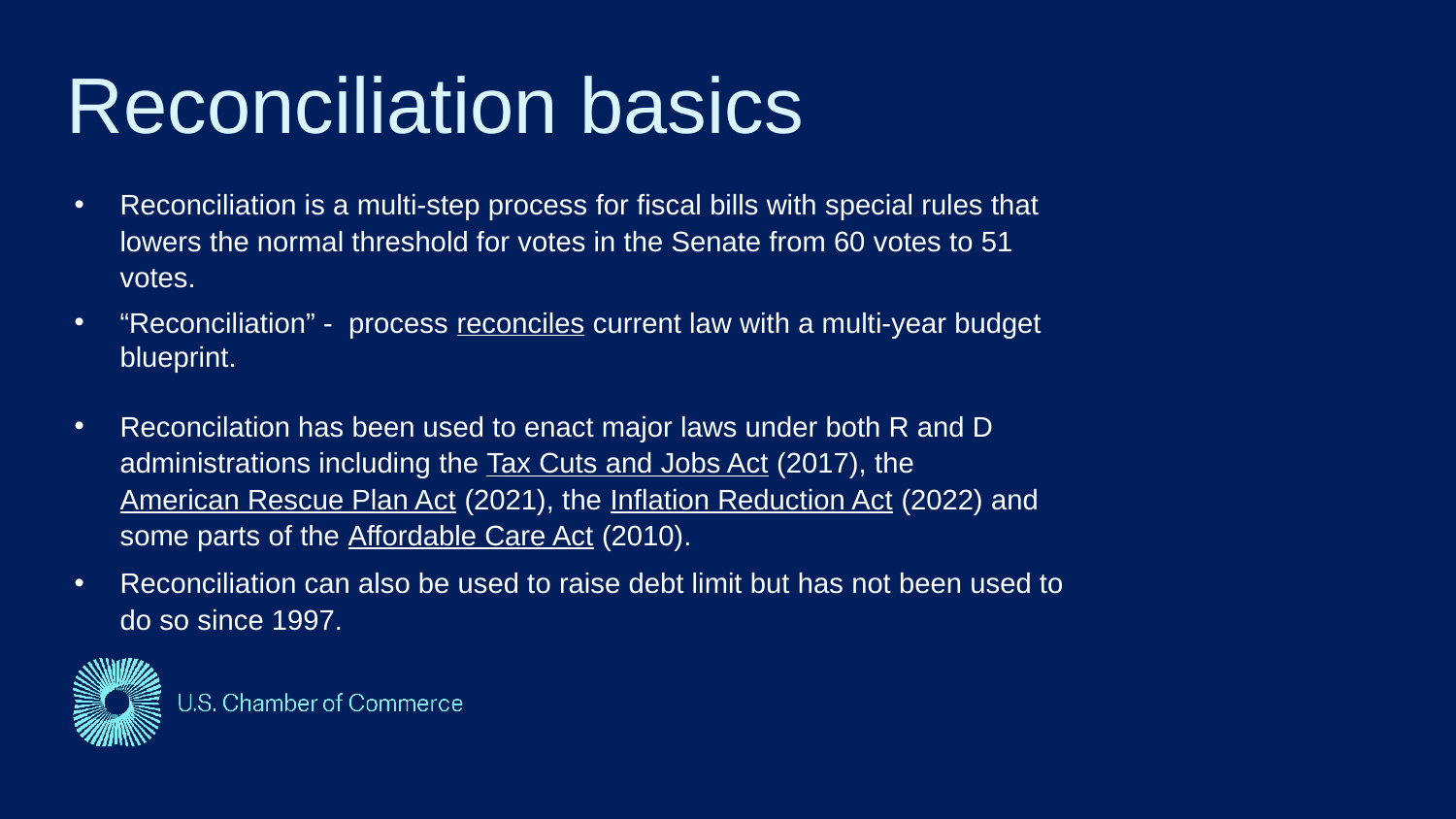

Reconciliation basics​
Reconciliation is a multi-step process for fiscal bills with special rules that lowers the normal threshold for votes in the Senate from 60 votes to 51 votes.
“Reconciliation” -  process reconciles current law with a multi-year budget blueprint.

Reconcilation has been used to enact major laws under both R and D administrations including the Tax Cuts and Jobs Act (2017), the American Rescue Plan Act (2021), the Inflation Reduction Act (2022) and some parts of the Affordable Care Act (2010).
Reconciliation can also be used to raise debt limit but has not been used to do so since 1997.